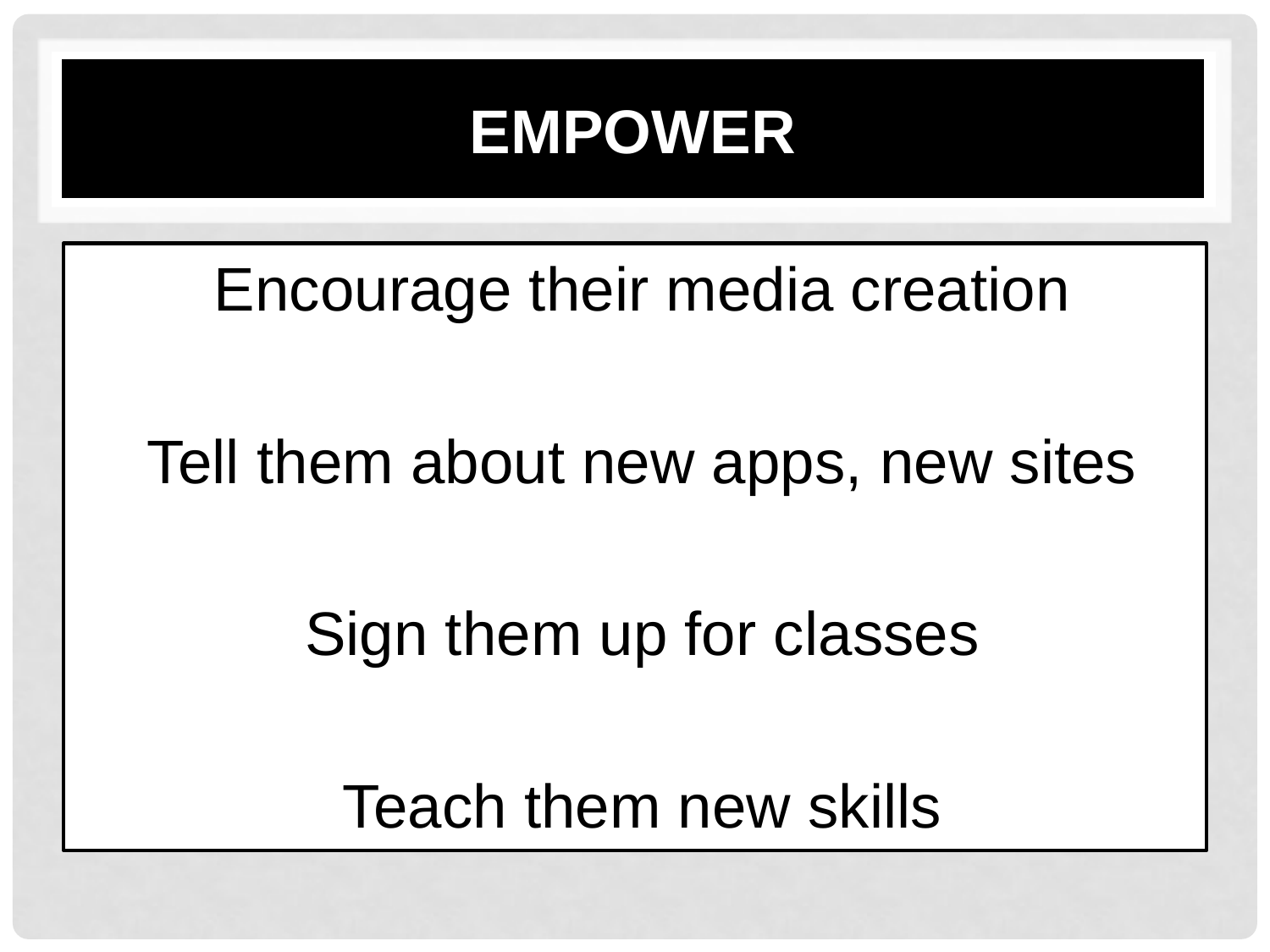

# Empower
Encourage their media creation

Tell them about new apps, new sites

Sign them up for classes

Teach them new skills